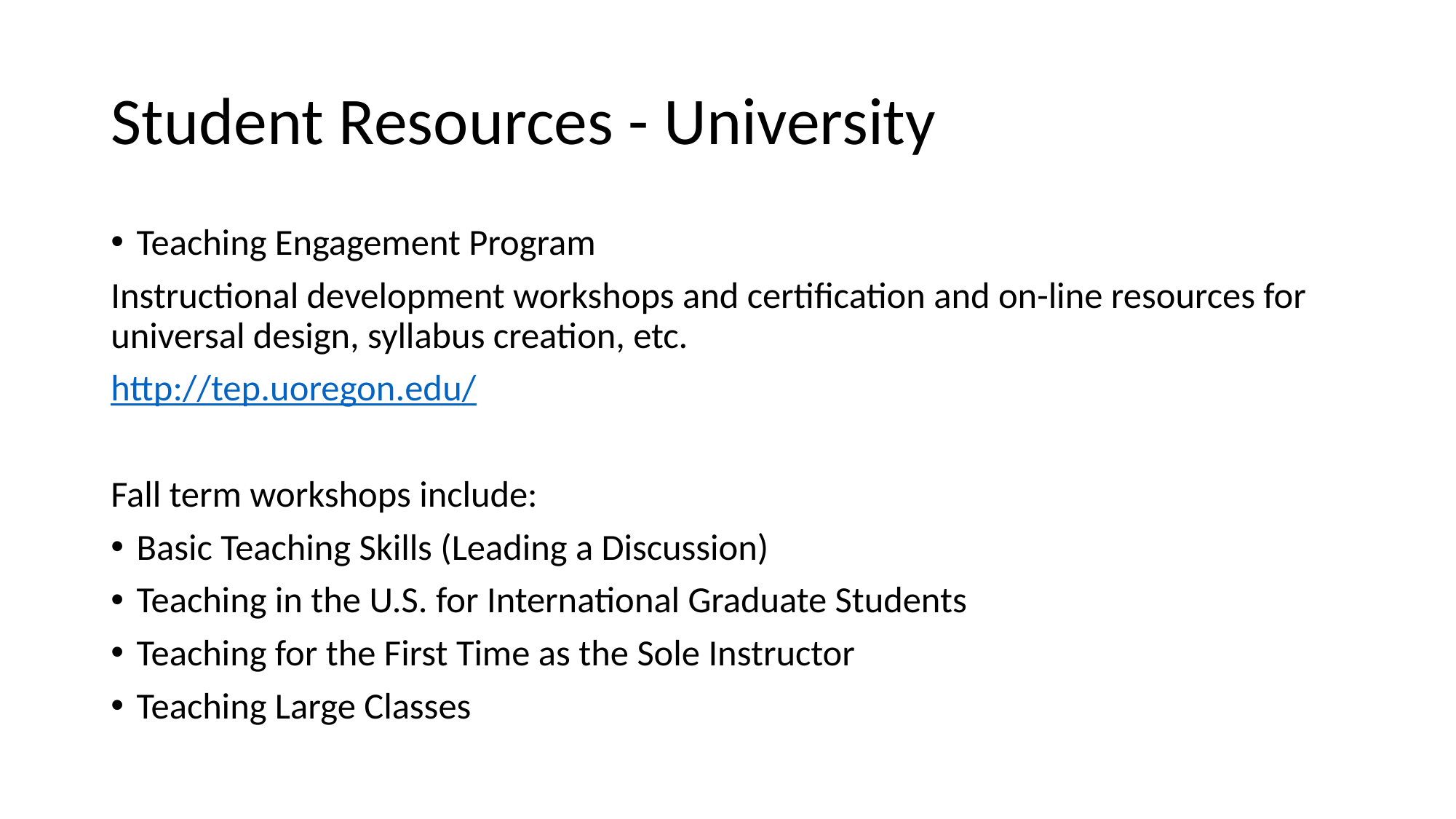

# Student Resources - University
Teaching Engagement Program
Instructional development workshops and certification and on-line resources for universal design, syllabus creation, etc.
http://tep.uoregon.edu/

Fall term workshops include:
Basic Teaching Skills (Leading a Discussion)
Teaching in the U.S. for International Graduate Students
Teaching for the First Time as the Sole Instructor
Teaching Large Classes